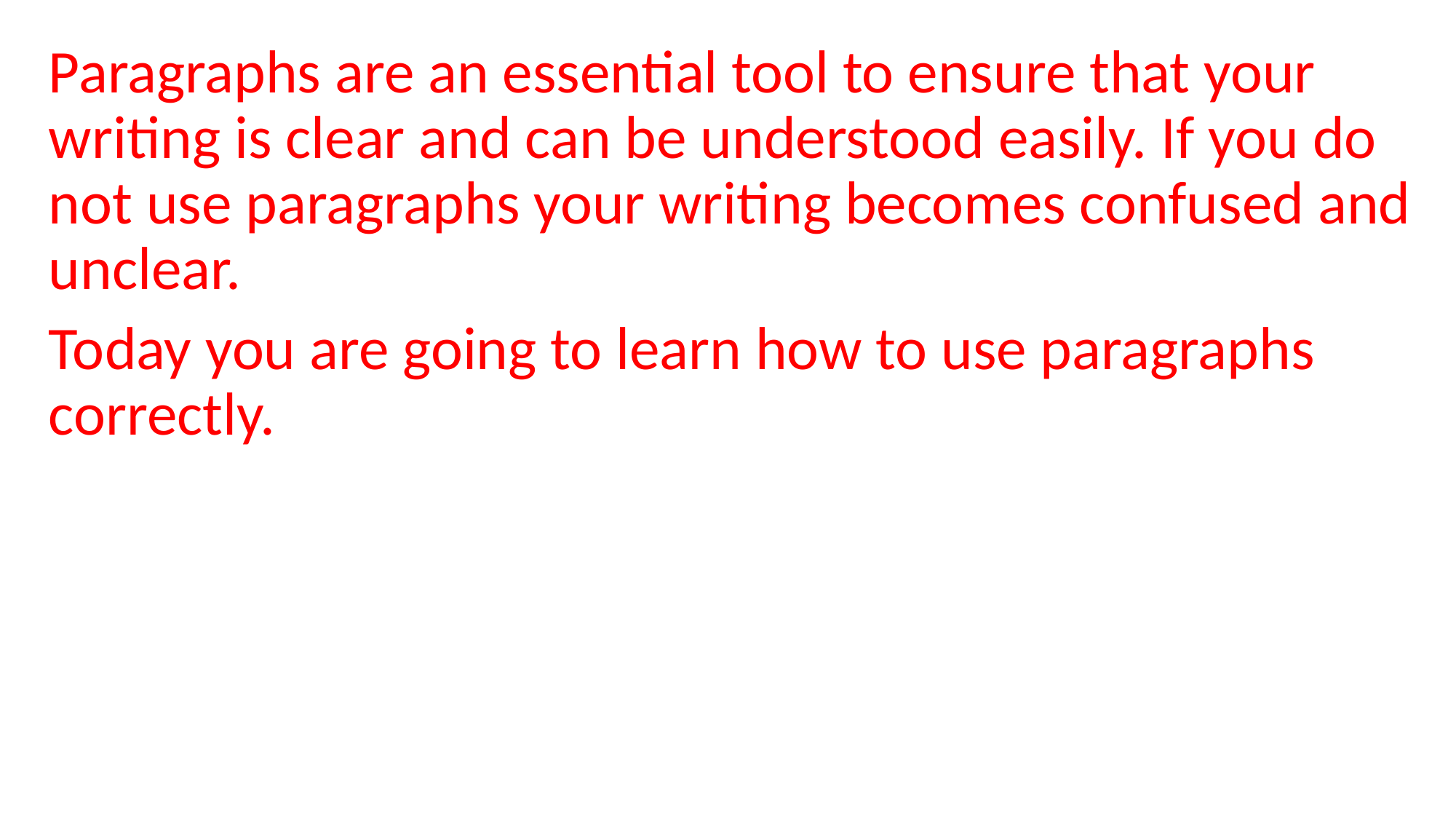

Paragraphs are an essential tool to ensure that your writing is clear and can be understood easily. If you do not use paragraphs your writing becomes confused and unclear.
Today you are going to learn how to use paragraphs correctly.